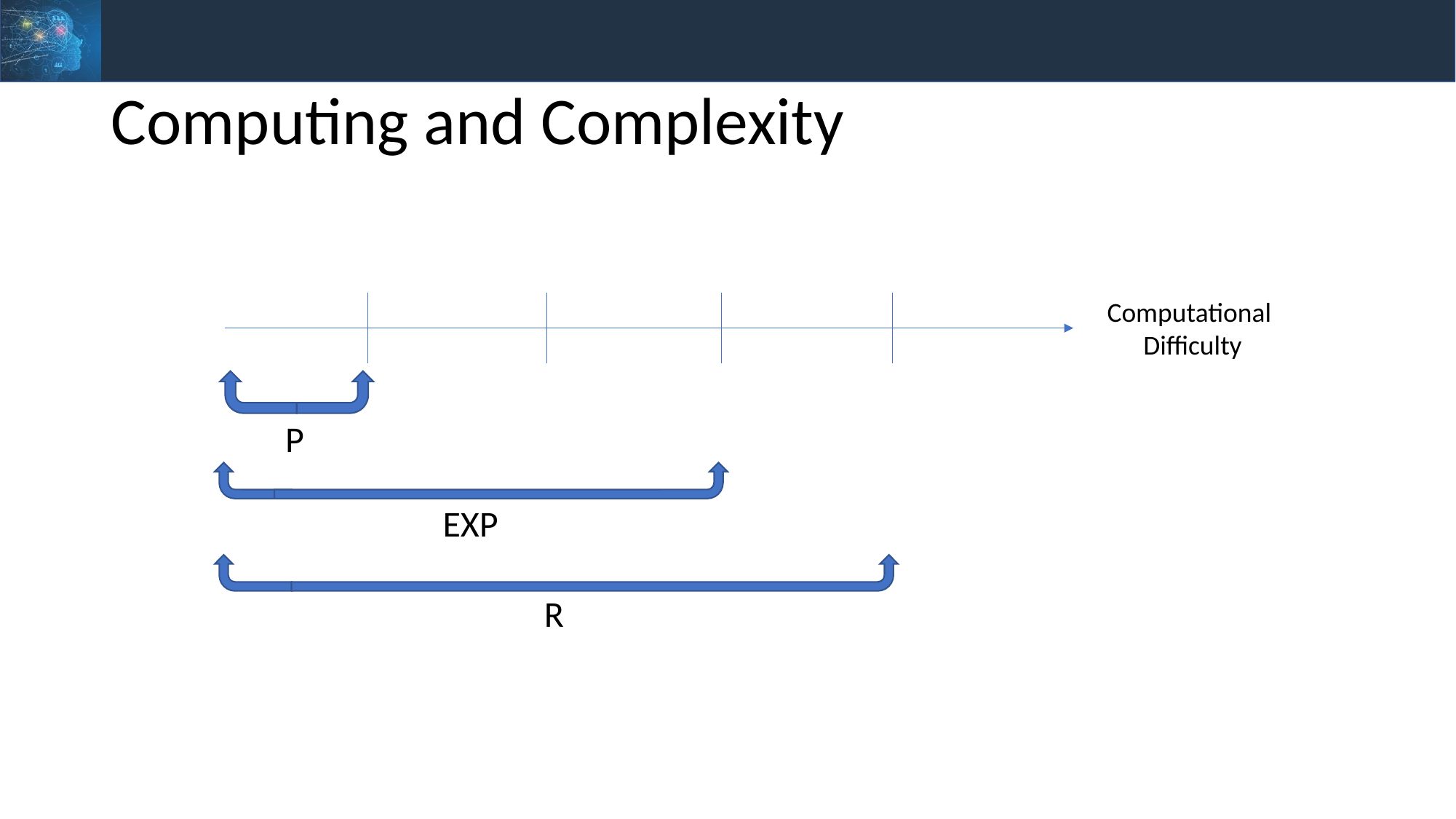

# Computing and Complexity

Computational
Difficulty

P

EXP

R